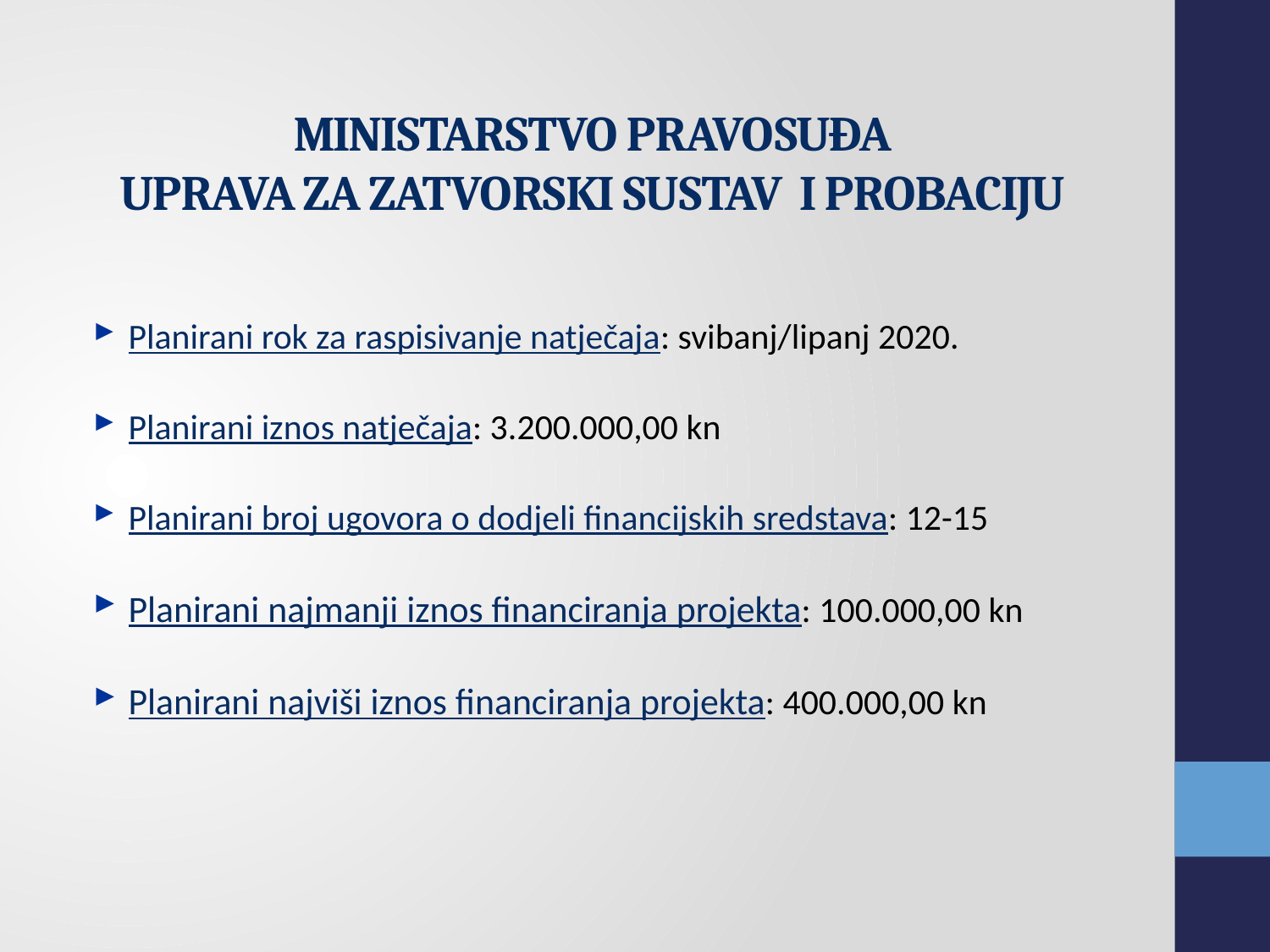

# Ministarstvo pravosuđa Uprava za zatvorski sustav  i probaciju

Planirani rok za raspisivanje natječaja: svibanj/lipanj 2020.

Planirani iznos natječaja: 3.200.000,00 kn

Planirani broj ugovora o dodjeli financijskih sredstava: 12-15

Planirani najmanji iznos financiranja projekta: 100.000,00 kn

Planirani najviši iznos financiranja projekta: 400.000,00 kn